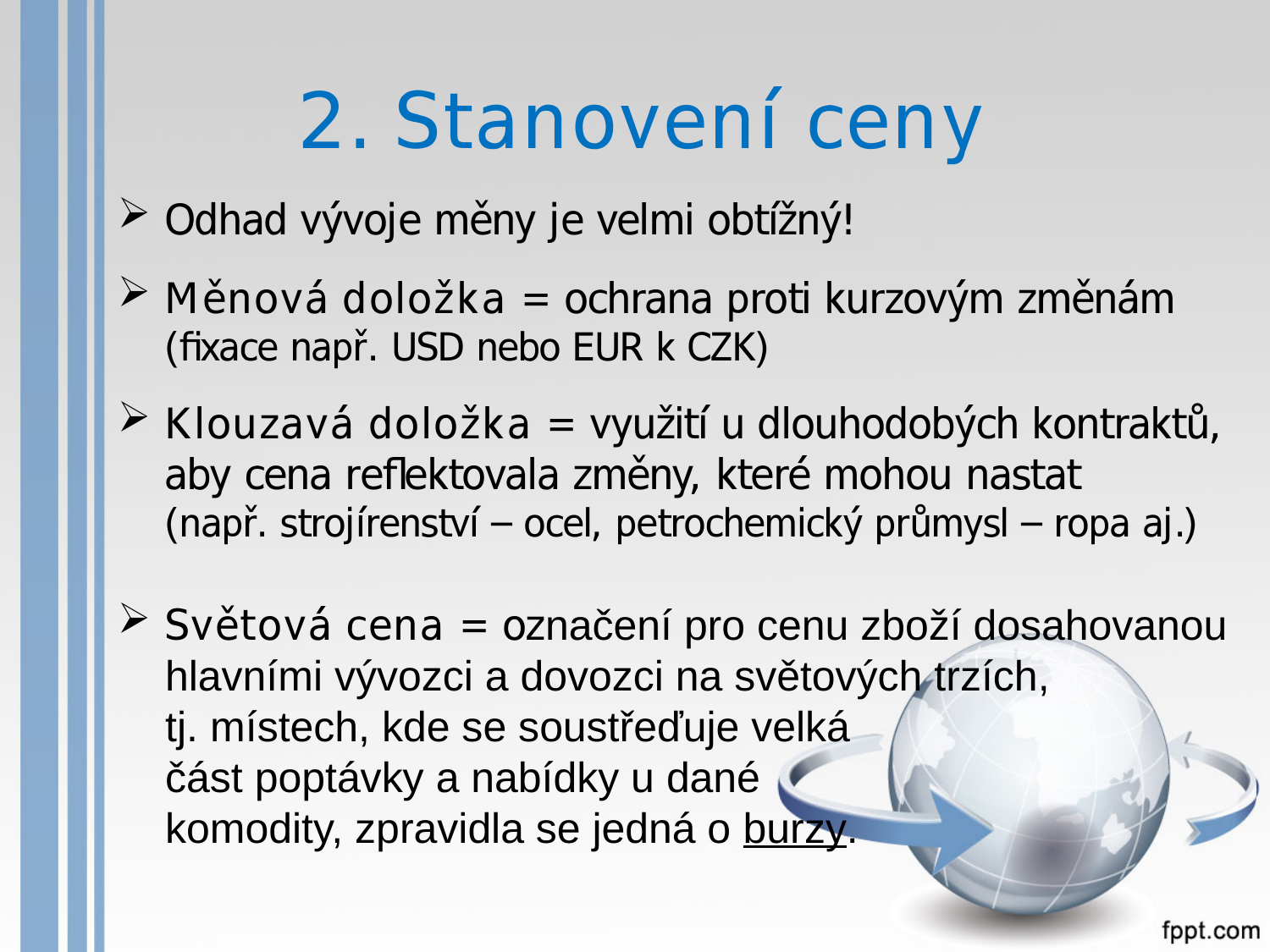

# 2. Stanovení ceny
Odhad vývoje měny je velmi obtížný!

Měnová doložka = ochrana proti kurzovým změnám
(fixace např. USD nebo EUR k CZK)

Klouzavá doložka = využití u dlouhodobých kontraktů, aby cena reflektovala změny, které mohou nastat
(např. strojírenství – ocel, petrochemický průmysl – ropa aj.)

Světová cena = označení pro cenu zboží dosahovanou hlavními vývozci a dovozci na světových trzích,
tj. místech, kde se soustřeďuje velká
část poptávky a nabídky u dané
komodity, zpravidla se jedná o burzy.